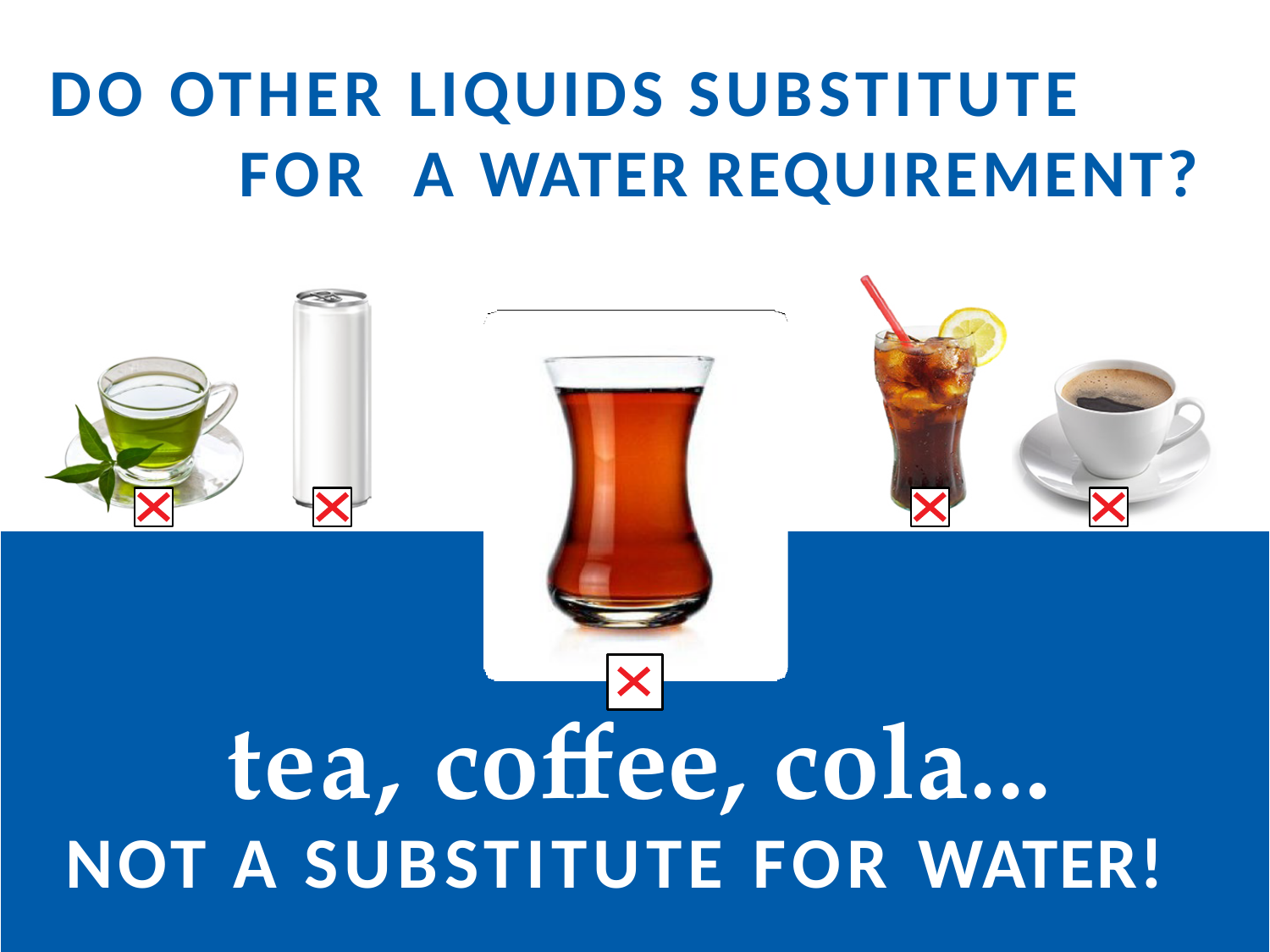

DO OTHER LIQUIDS SUBSTITUTE FOR  A WATER REQUIREMENT?

tea, coffee, cola...
NOT A SUBSTITUTE FOR WATER!